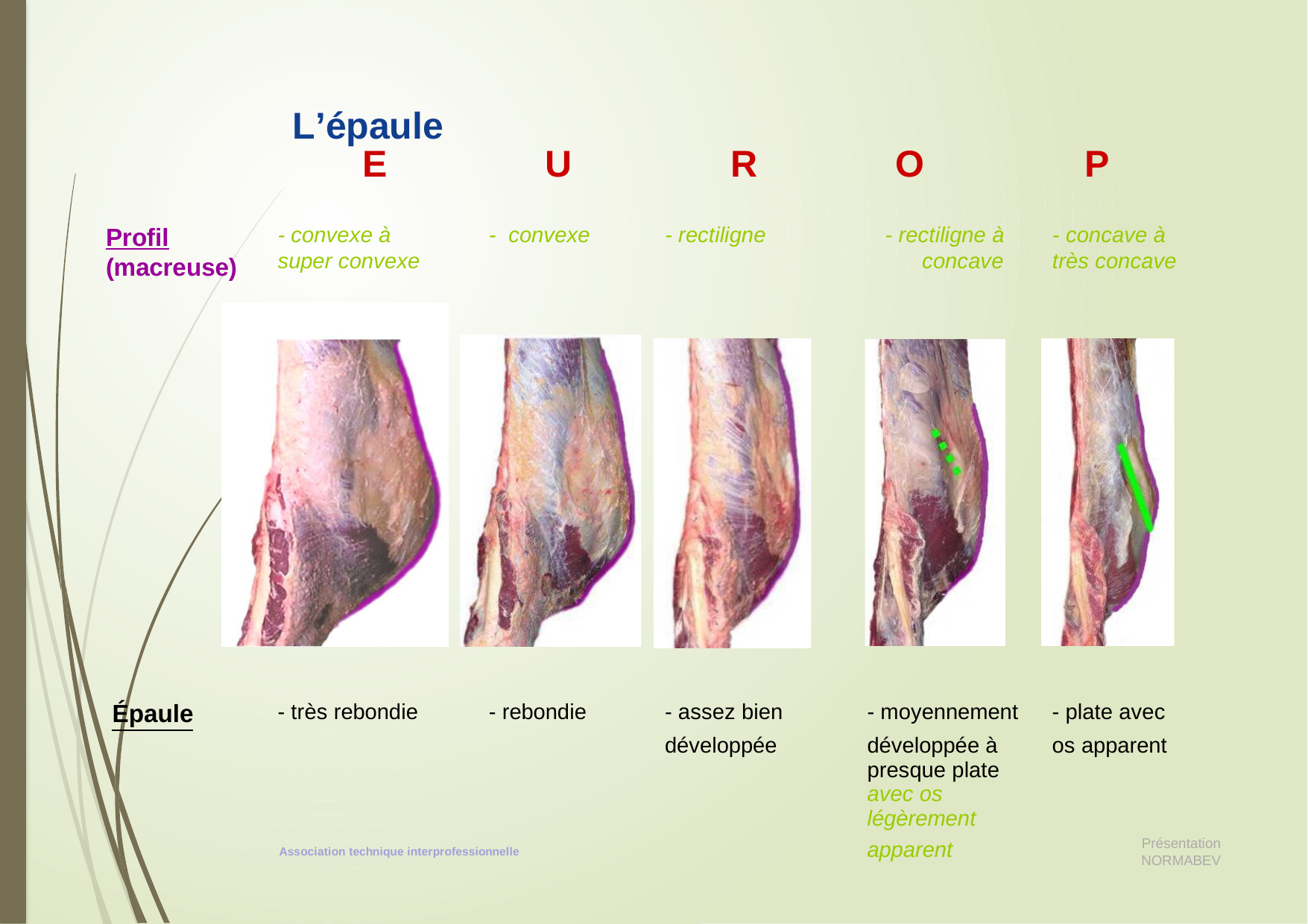

# L’épaule
E
U
R
O
P
- convexe à super convexe
-  convexe
- rectiligne
- rectiligne à
concave
- concave à très concave
Profil

(macreuse)

| Épaule | - très rebondie | - rebondie | - assez bien | - moyennement | - plate avec |
| --- | --- | --- | --- | --- | --- |
|  |  |  | développée | développée à presque plate avec os légèrement | os apparent |
|  |  |  |  | apparent |  |

Présentation NORMABEV
Association technique interprofessionnelle